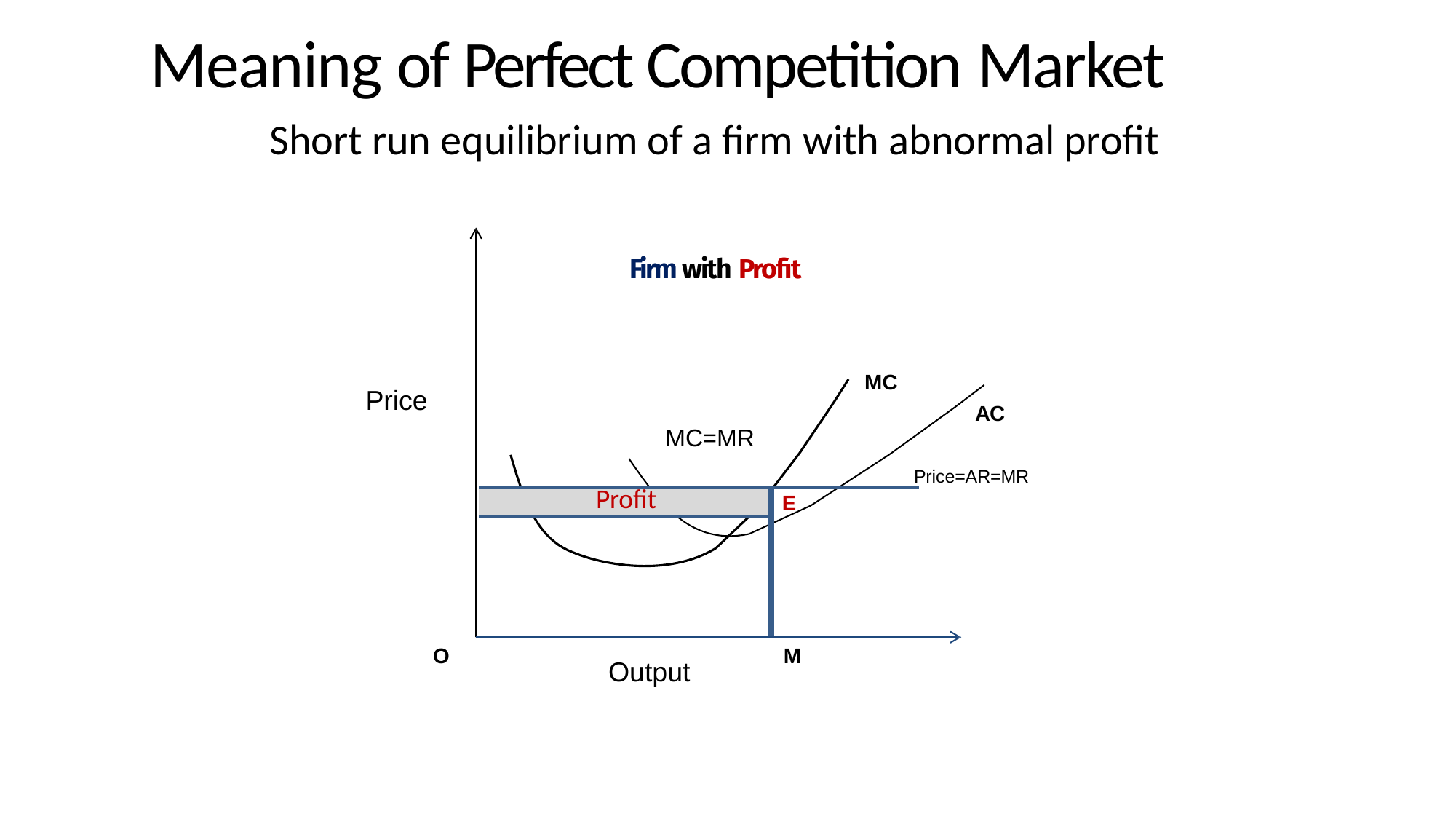

# Meaning of Perfect Competition Market
Short run equilibrium of a firm with abnormal profit

Firm with Profit
MC

Price
AC
MC=MR
Price=AR=MR
| Profit | E |
| --- | --- |
|  |  |
O
M
Output